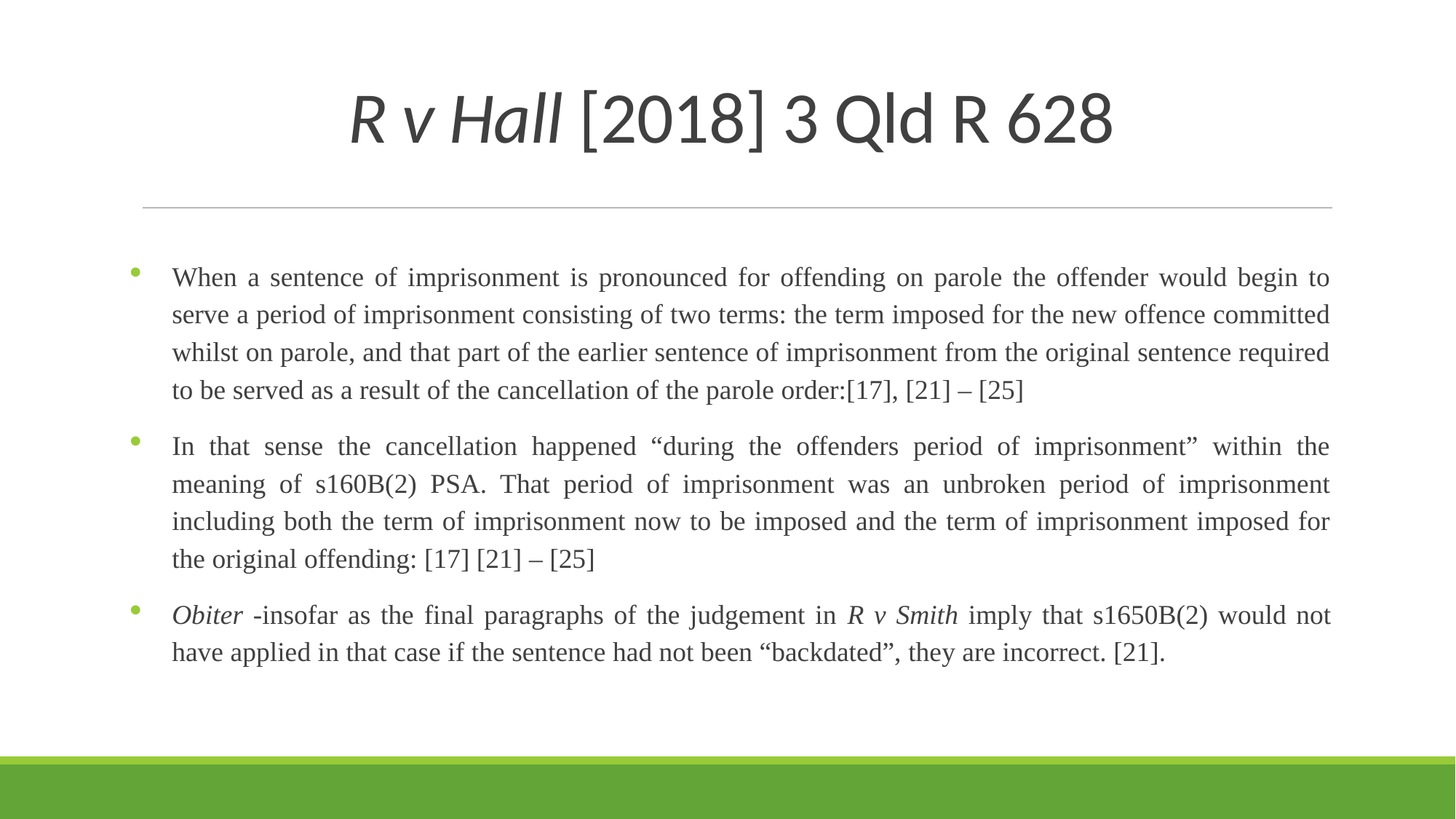

# R v Hall [2018] 3 Qld R 628
When a sentence of imprisonment is pronounced for offending on parole the offender would begin to serve a period of imprisonment consisting of two terms: the term imposed for the new offence committed whilst on parole, and that part of the earlier sentence of imprisonment from the original sentence required to be served as a result of the cancellation of the parole order:[17], [21] – [25]
In that sense the cancellation happened “during the offenders period of imprisonment” within the meaning of s160B(2) PSA. That period of imprisonment was an unbroken period of imprisonment including both the term of imprisonment now to be imposed and the term of imprisonment imposed for the original offending: [17] [21] – [25]
Obiter -insofar as the final paragraphs of the judgement in R v Smith imply that s1650B(2) would not have applied in that case if the sentence had not been “backdated”, they are incorrect. [21].